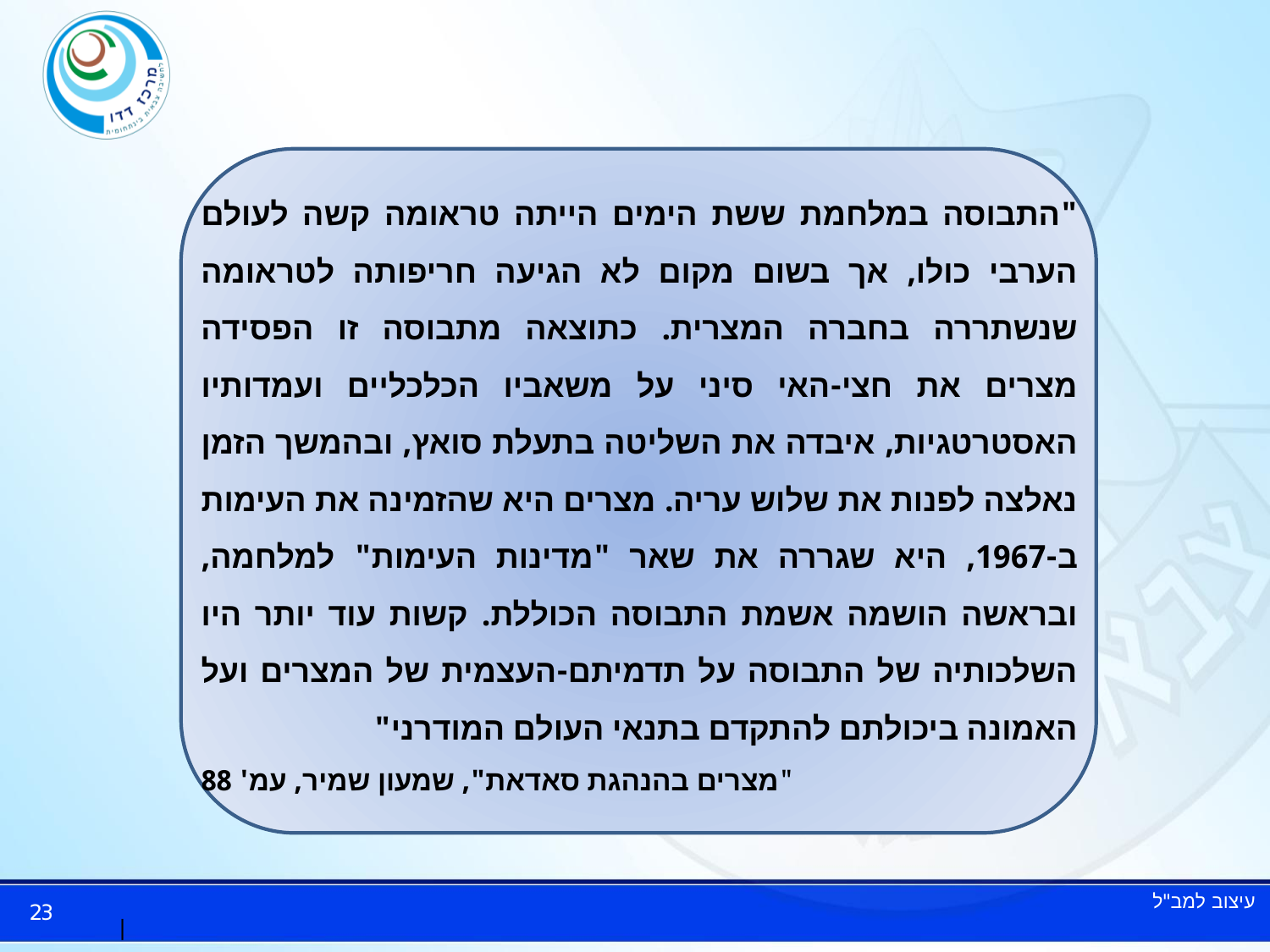

#

"התבוסה במלחמת ששת הימים הייתה טראומה קשה לעולם הערבי כולו, אך בשום מקום לא הגיעה חריפותה לטראומה שנשתררה בחברה המצרית. כתוצאה מתבוסה זו הפסידה מצרים את חצי-האי סיני על משאביו הכלכליים ועמדותיו האסטרטגיות, איבדה את השליטה בתעלת סואץ, ובהמשך הזמן נאלצה לפנות את שלוש עריה. מצרים היא שהזמינה את העימות ב-1967, היא שגררה את שאר "מדינות העימות" למלחמה, ובראשה הושמה אשמת התבוסה הכוללת. קשות עוד יותר היו השלכותיה של התבוסה על תדמיתם-העצמית של המצרים ועל האמונה ביכולתם להתקדם בתנאי העולם המודרני"
"מצרים בהנהגת סאדאת", שמעון שמיר, עמ' 88